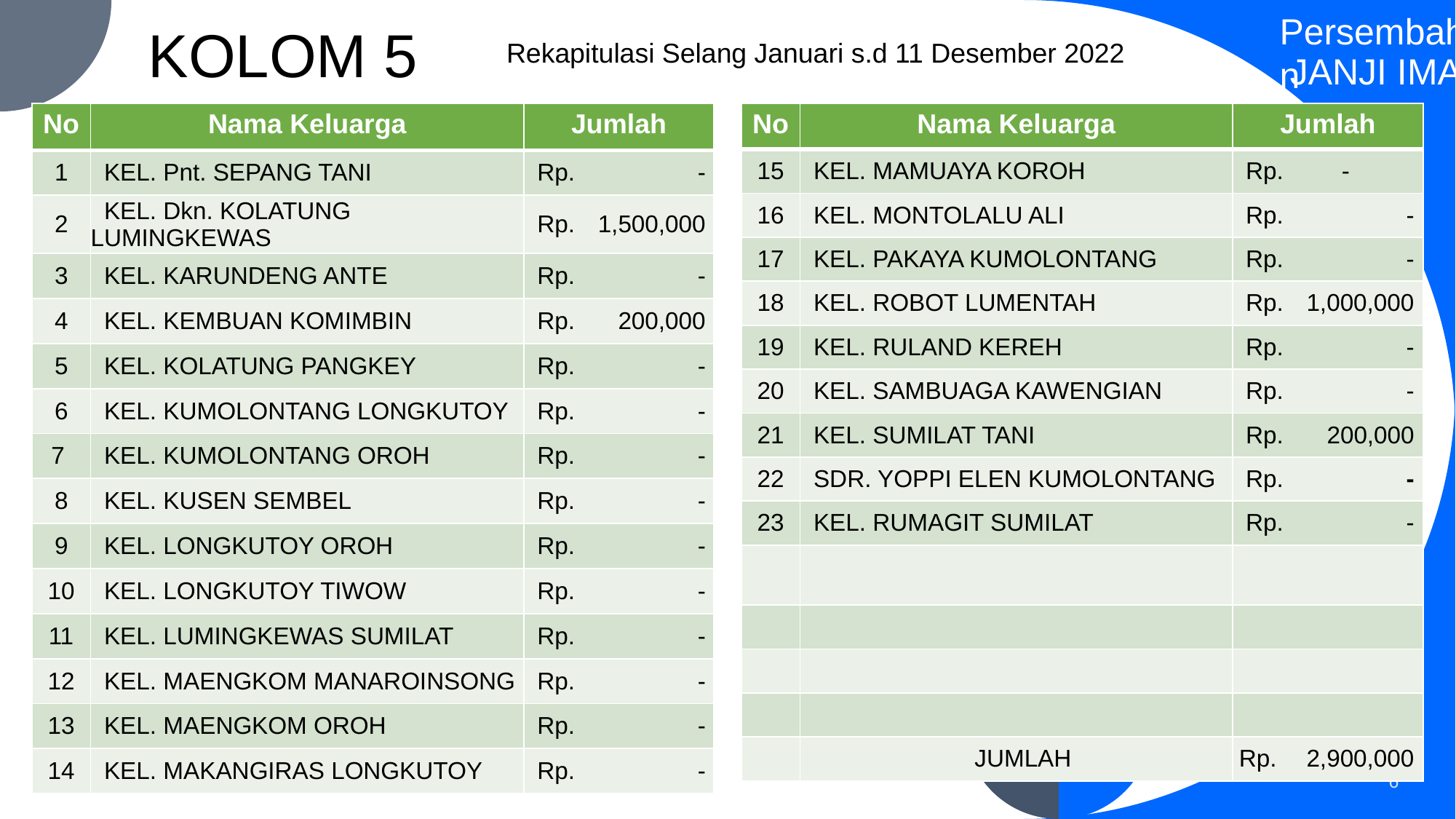

Persembahan
KOLOM 5
Rekapitulasi Selang Januari s.d 11 Desember 2022

JANJI IMAN
| No | Nama Keluarga | Jumlah |
| --- | --- | --- |
| 1 | KEL. Pnt. SEPANG TANI | Rp. - |
| 2 | KEL. Dkn. KOLATUNG LUMINGKEWAS | Rp. 1,500,000 |
| 3 | KEL. KARUNDENG ANTE | Rp. - |
| 4 | KEL. KEMBUAN KOMIMBIN | Rp. 200,000 |
| 5 | KEL. KOLATUNG PANGKEY | Rp. - |
| 6 | KEL. KUMOLONTANG LONGKUTOY | Rp. - |
| 7 | KEL. KUMOLONTANG OROH | Rp. - |
| 8 | KEL. KUSEN SEMBEL | Rp. - |
| 9 | KEL. LONGKUTOY OROH | Rp. - |
| 10 | KEL. LONGKUTOY TIWOW | Rp. - |
| 11 | KEL. LUMINGKEWAS SUMILAT | Rp. - |
| 12 | KEL. MAENGKOM MANAROINSONG | Rp. - |
| 13 | KEL. MAENGKOM OROH | Rp. - |
| 14 | KEL. MAKANGIRAS LONGKUTOY | Rp. - |
| No | Nama Keluarga | Jumlah |
| --- | --- | --- |
| 15 | KEL. MAMUAYA KOROH | Rp. - |
| 16 | KEL. MONTOLALU ALI | Rp. - |
| 17 | KEL. PAKAYA KUMOLONTANG | Rp. - |
| 18 | KEL. ROBOT LUMENTAH | Rp. 1,000,000 |
| 19 | KEL. RULAND KEREH | Rp. - |
| 20 | KEL. SAMBUAGA KAWENGIAN | Rp. - |
| 21 | KEL. SUMILAT TANI | Rp. 200,000 |
| 22 | SDR. YOPPI ELEN KUMOLONTANG | Rp. - |
| 23 | KEL. RUMAGIT SUMILAT | Rp. - |
|  |  |  |
|  |  |  |
|  |  |  |
|  |  |  |
|  | JUMLAH | Rp. 2,900,000 |
6